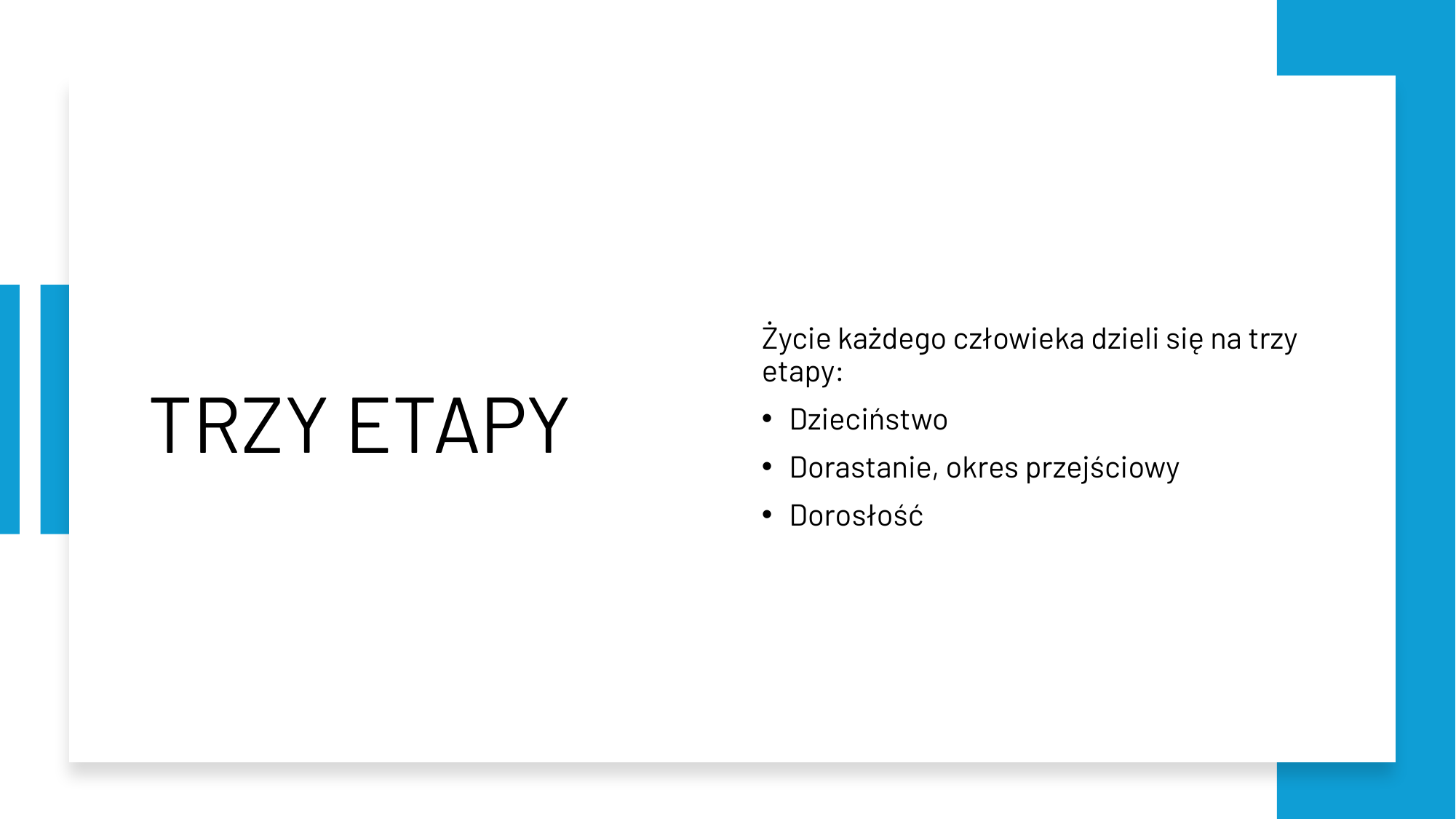

TRZY ETAPY
Życie każdego człowieka dzieli się na trzy etapy:
Dzieciństwo
Dorastanie, okres przejściowy
Dorosłość